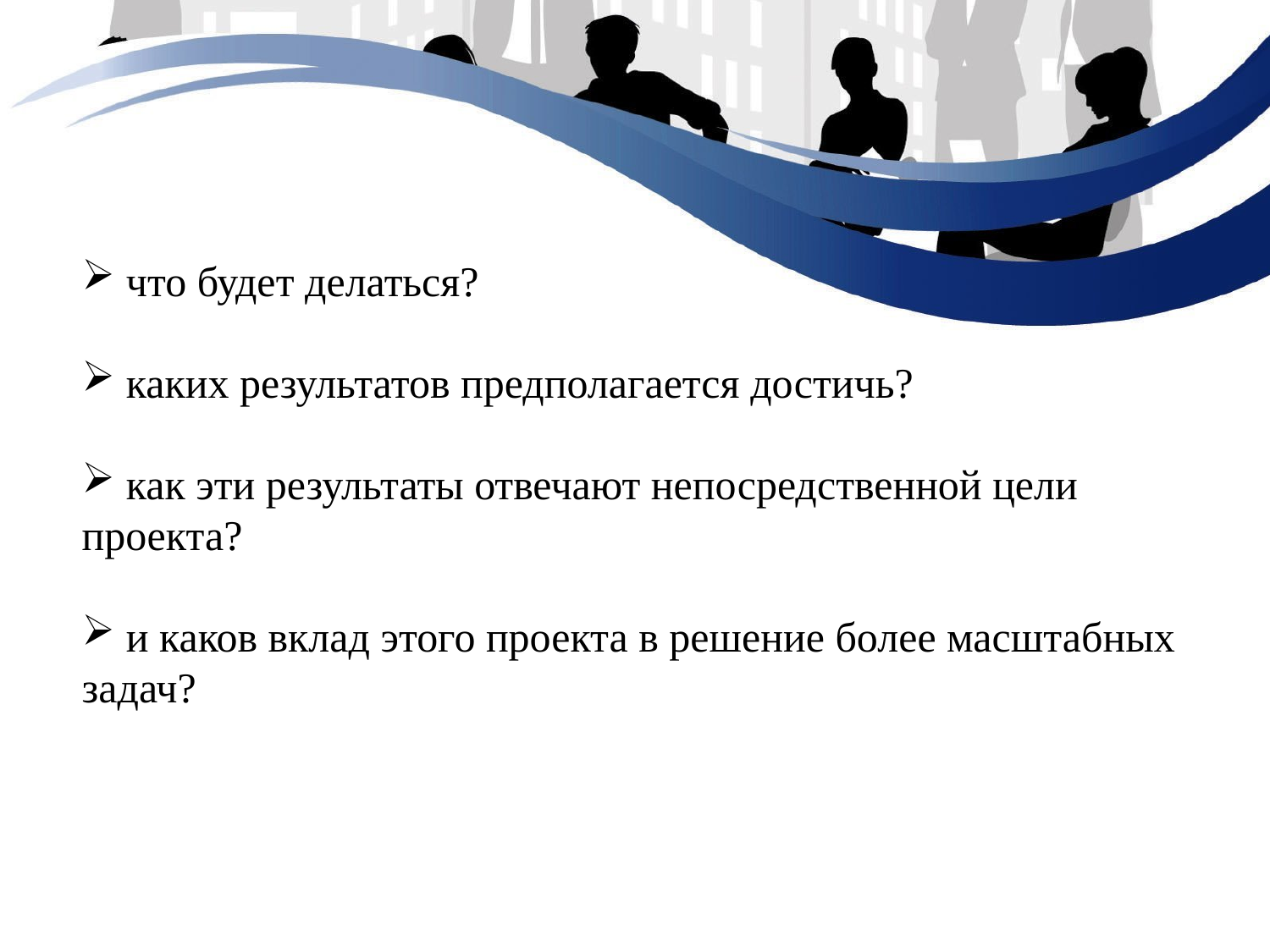

что будет делаться?

 каких результатов предполагается достичь?

 как эти результаты отвечают непосредственной цели проекта?

 и каков вклад этого проекта в решение более масштабных задач?